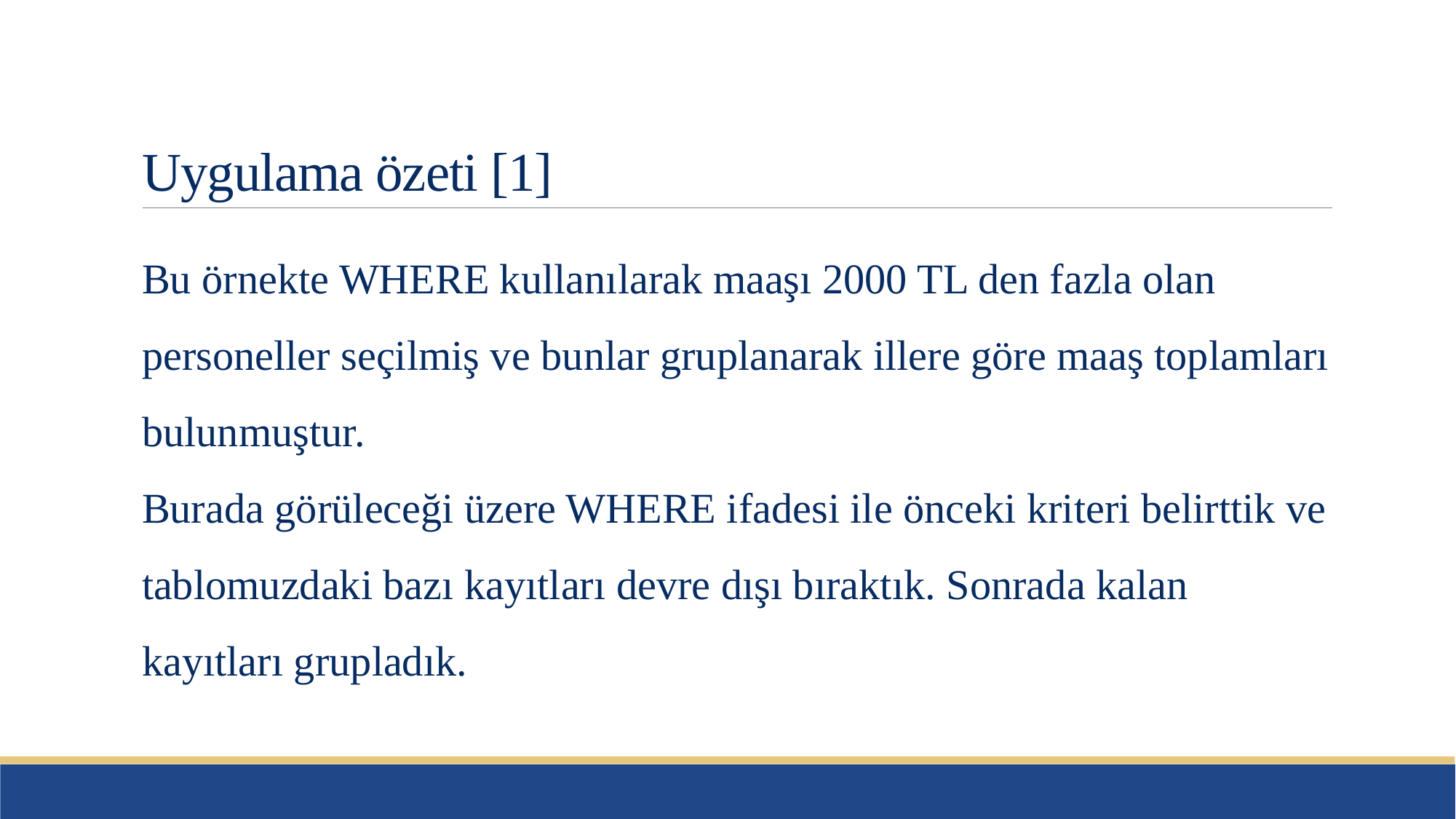

# Uygulama özeti [1]
Bu örnekte WHERE kullanılarak maaşı 2000 TL den fazla olan personeller seçilmiş ve bunlar gruplanarak illere göre maaş toplamları bulunmuştur.
Burada görüleceği üzere WHERE ifadesi ile önceki kriteri belirttik ve tablomuzdaki bazı kayıtları devre dışı bıraktık. Sonrada kalan kayıtları grupladık.